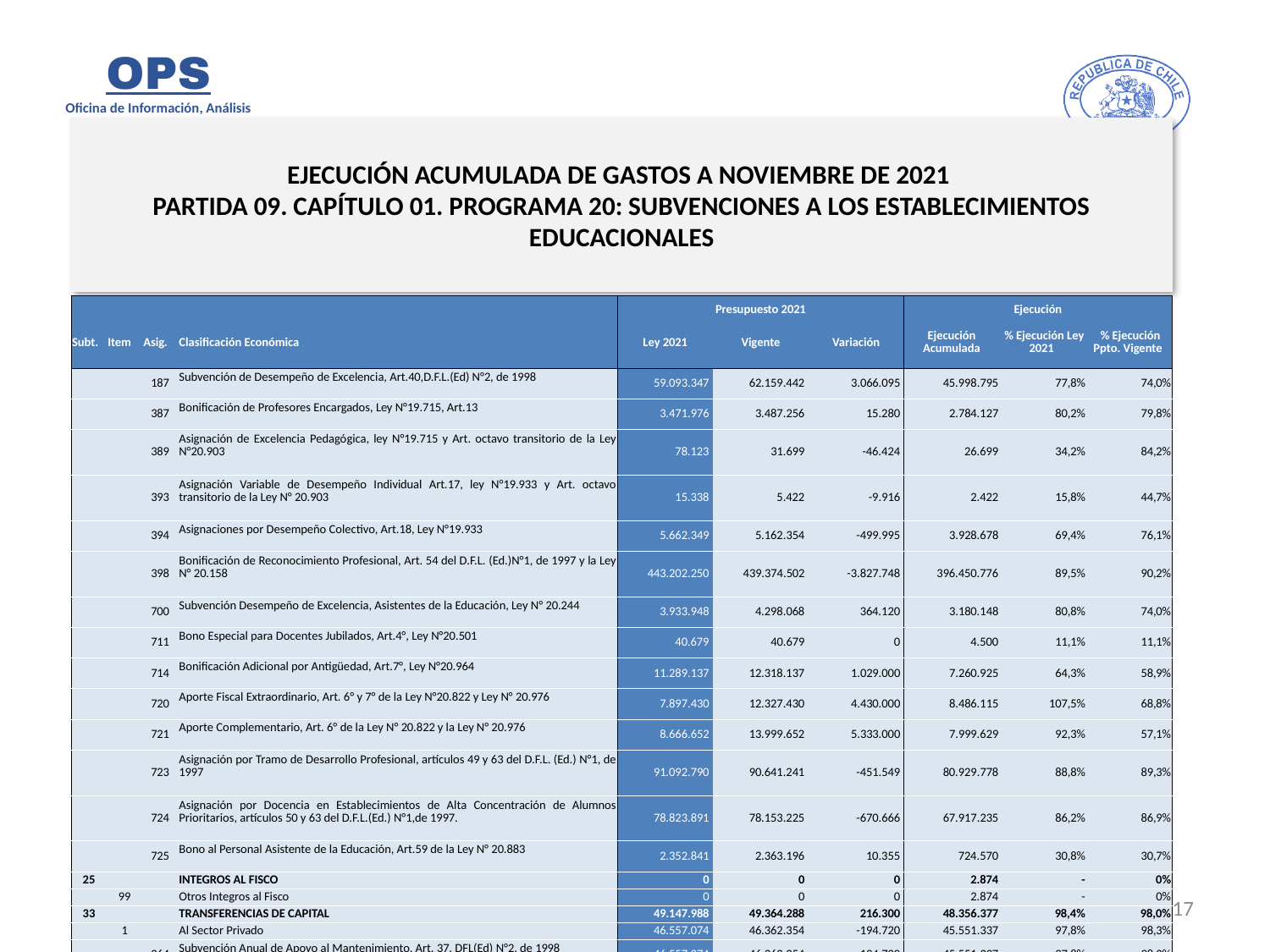

# EJECUCIÓN ACUMULADA DE GASTOS A NOVIEMBRE DE 2021 PARTIDA 09. CAPÍTULO 01. PROGRAMA 20: SUBVENCIONES A LOS ESTABLECIMIENTOS EDUCACIONALES
en miles de pesos 2021                                                                                                                     … 2 de 2
|  |  |  |  | Presupuesto 2021 |  |  | Ejecución |  |  |
| --- | --- | --- | --- | --- | --- | --- | --- | --- | --- |
| Subt. | Item | Asig. | Clasificación Económica | Ley 2021 | Vigente | Variación | Ejecución Acumulada | % Ejecución Ley 2021 | % Ejecución Ppto. Vigente |
|  |  | 187 | Subvención de Desempeño de Excelencia, Art.40,D.F.L.(Ed) N°2, de 1998 | 59.093.347 | 62.159.442 | 3.066.095 | 45.998.795 | 77,8% | 74,0% |
|  |  | 387 | Bonificación de Profesores Encargados, Ley N°19.715, Art.13 | 3.471.976 | 3.487.256 | 15.280 | 2.784.127 | 80,2% | 79,8% |
|  |  | 389 | Asignación de Excelencia Pedagógica, ley N°19.715 y Art. octavo transitorio de la Ley N°20.903 | 78.123 | 31.699 | -46.424 | 26.699 | 34,2% | 84,2% |
|  |  | 393 | Asignación Variable de Desempeño Individual Art.17, ley N°19.933 y Art. octavo transitorio de la Ley N° 20.903 | 15.338 | 5.422 | -9.916 | 2.422 | 15,8% | 44,7% |
|  |  | 394 | Asignaciones por Desempeño Colectivo, Art.18, Ley N°19.933 | 5.662.349 | 5.162.354 | -499.995 | 3.928.678 | 69,4% | 76,1% |
|  |  | 398 | Bonificación de Reconocimiento Profesional, Art. 54 del D.F.L. (Ed.)N°1, de 1997 y la Ley N° 20.158 | 443.202.250 | 439.374.502 | -3.827.748 | 396.450.776 | 89,5% | 90,2% |
|  |  | 700 | Subvención Desempeño de Excelencia, Asistentes de la Educación, Ley N° 20.244 | 3.933.948 | 4.298.068 | 364.120 | 3.180.148 | 80,8% | 74,0% |
|  |  | 711 | Bono Especial para Docentes Jubilados, Art.4°, Ley N°20.501 | 40.679 | 40.679 | 0 | 4.500 | 11,1% | 11,1% |
|  |  | 714 | Bonificación Adicional por Antigüedad, Art.7°, Ley N°20.964 | 11.289.137 | 12.318.137 | 1.029.000 | 7.260.925 | 64,3% | 58,9% |
|  |  | 720 | Aporte Fiscal Extraordinario, Art. 6° y 7° de la Ley N°20.822 y Ley N° 20.976 | 7.897.430 | 12.327.430 | 4.430.000 | 8.486.115 | 107,5% | 68,8% |
|  |  | 721 | Aporte Complementario, Art. 6° de la Ley N° 20.822 y la Ley N° 20.976 | 8.666.652 | 13.999.652 | 5.333.000 | 7.999.629 | 92,3% | 57,1% |
|  |  | 723 | Asignación por Tramo de Desarrollo Profesional, artículos 49 y 63 del D.F.L. (Ed.) N°1, de 1997 | 91.092.790 | 90.641.241 | -451.549 | 80.929.778 | 88,8% | 89,3% |
|  |  | 724 | Asignación por Docencia en Establecimientos de Alta Concentración de Alumnos Prioritarios, artículos 50 y 63 del D.F.L.(Ed.) N°1,de 1997. | 78.823.891 | 78.153.225 | -670.666 | 67.917.235 | 86,2% | 86,9% |
|  |  | 725 | Bono al Personal Asistente de la Educación, Art.59 de la Ley N° 20.883 | 2.352.841 | 2.363.196 | 10.355 | 724.570 | 30,8% | 30,7% |
| 25 |  |  | INTEGROS AL FISCO | 0 | 0 | 0 | 2.874 | - | 0% |
|  | 99 |  | Otros Integros al Fisco | 0 | 0 | 0 | 2.874 | - | 0% |
| 33 |  |  | TRANSFERENCIAS DE CAPITAL | 49.147.988 | 49.364.288 | 216.300 | 48.356.377 | 98,4% | 98,0% |
|  | 1 |  | Al Sector Privado | 46.557.074 | 46.362.354 | -194.720 | 45.551.337 | 97,8% | 98,3% |
|  |  | 264 | Subvención Anual de Apoyo al Mantenimiento, Art. 37, DFL(Ed) N°2, de 1998 | 46.557.074 | 46.362.354 | -194.720 | 45.551.337 | 97,8% | 98,3% |
|  | 2 |  | Al Gobierno Central | 2.590.914 | 3.001.934 | 411.020 | 2.805.040 | 108,3% | 93,4% |
|  |  | 1 | Servicios Locales de Educación | 2.590.914 | 3.001.934 | 411.020 | 2.805.040 | 108,3% | 93,4% |
| 34 |  |  | SERVICIO DE LA DEUDA | 1.000 | 26.758.740 | 26.757.740 | 26.625.063 | 2662506,3% | 99,5% |
|  | 7 |  | Deuda Flotante | 1.000 | 26.758.740 | 26.757.740 | 26.625.063 | 2662506,3% | 99,5% |
17